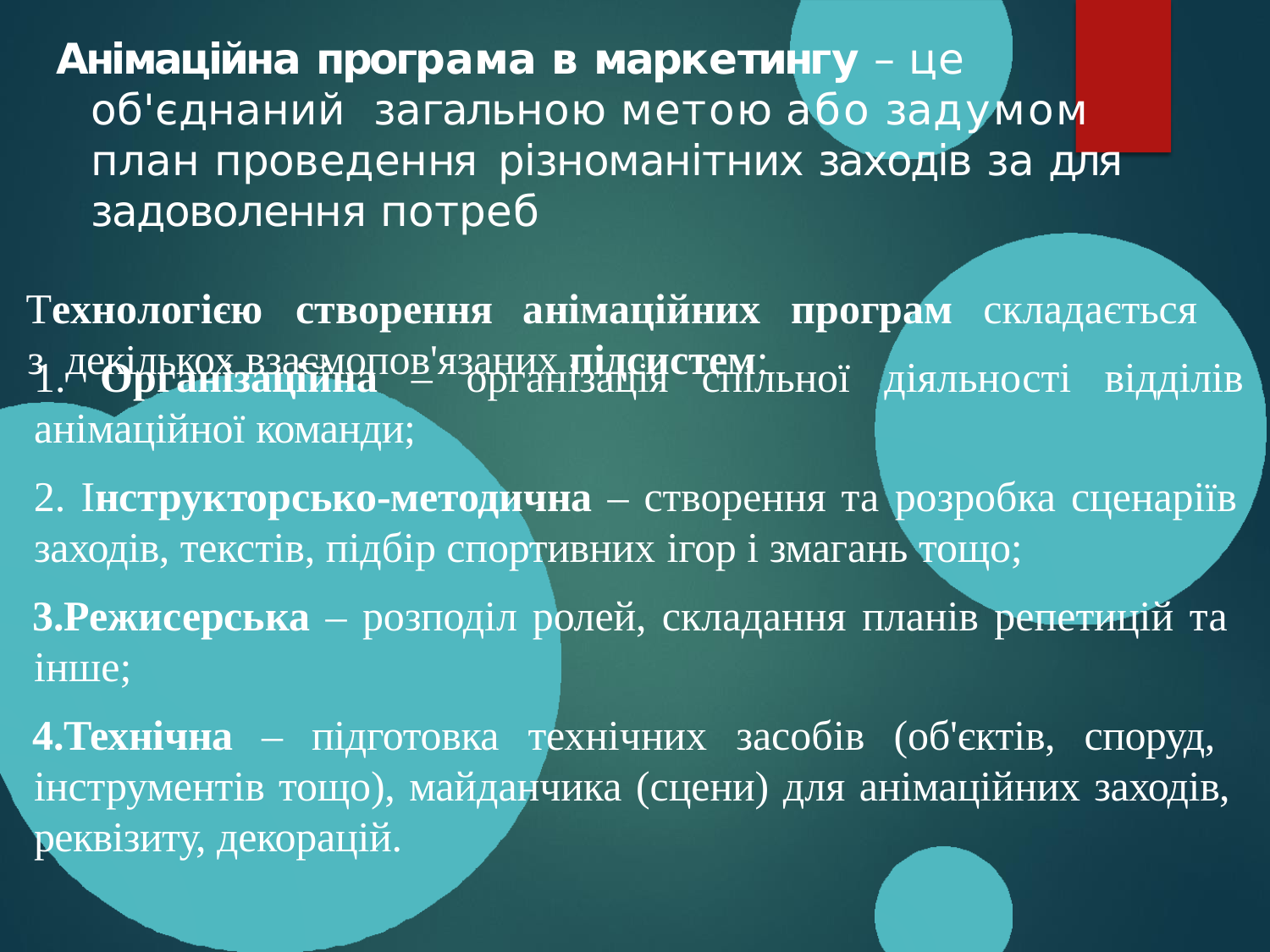

Анімаційна програма в маркетингу – це об'єднаний  загальною метою або задумом план проведення  різноманітних заходів за для задоволення потреб

Технологією	створення	анімаційних	програм	складається	з  декількох взаємопов'язаних підсистем:
1.	Організаційна	–	організація	спільної	діяльності	відділів
анімаційної команди;
Інструкторсько-методична – створення та розробка сценаріїв
заходів, текстів, підбір спортивних ігор і змагань тощо;
Режисерська – розподіл ролей, складання планів репетицій та  інше;
Технічна – підготовка технічних засобів (об'єктів, споруд,  інструментів тощо), майданчика (сцени) для анімаційних заходів,  реквізиту, декорацій.